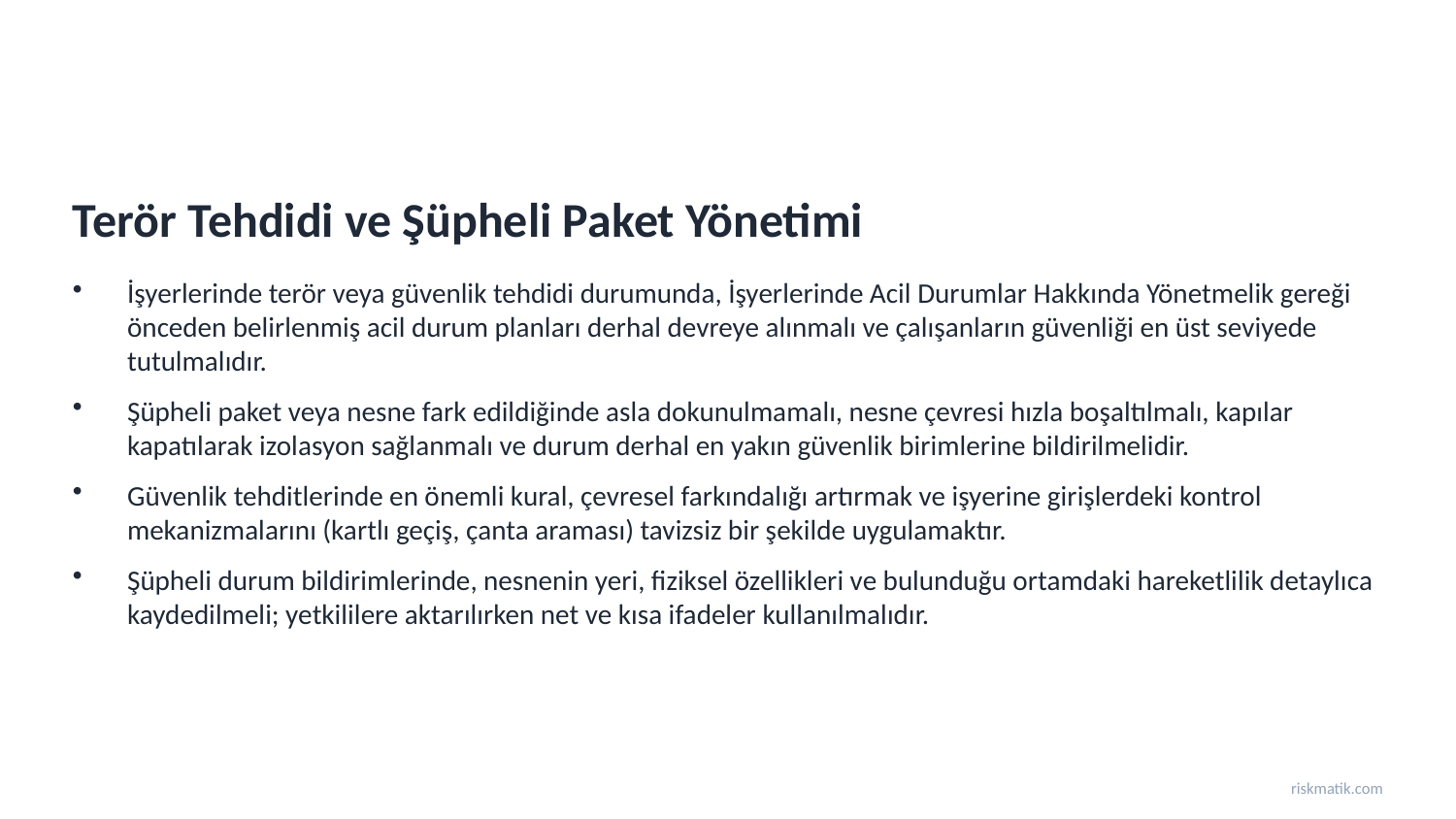

Terör Tehdidi ve Şüpheli Paket Yönetimi
İşyerlerinde terör veya güvenlik tehdidi durumunda, İşyerlerinde Acil Durumlar Hakkında Yönetmelik gereği önceden belirlenmiş acil durum planları derhal devreye alınmalı ve çalışanların güvenliği en üst seviyede tutulmalıdır.
Şüpheli paket veya nesne fark edildiğinde asla dokunulmamalı, nesne çevresi hızla boşaltılmalı, kapılar kapatılarak izolasyon sağlanmalı ve durum derhal en yakın güvenlik birimlerine bildirilmelidir.
Güvenlik tehditlerinde en önemli kural, çevresel farkındalığı artırmak ve işyerine girişlerdeki kontrol mekanizmalarını (kartlı geçiş, çanta araması) tavizsiz bir şekilde uygulamaktır.
Şüpheli durum bildirimlerinde, nesnenin yeri, fiziksel özellikleri ve bulunduğu ortamdaki hareketlilik detaylıca kaydedilmeli; yetkililere aktarılırken net ve kısa ifadeler kullanılmalıdır.
riskmatik.com